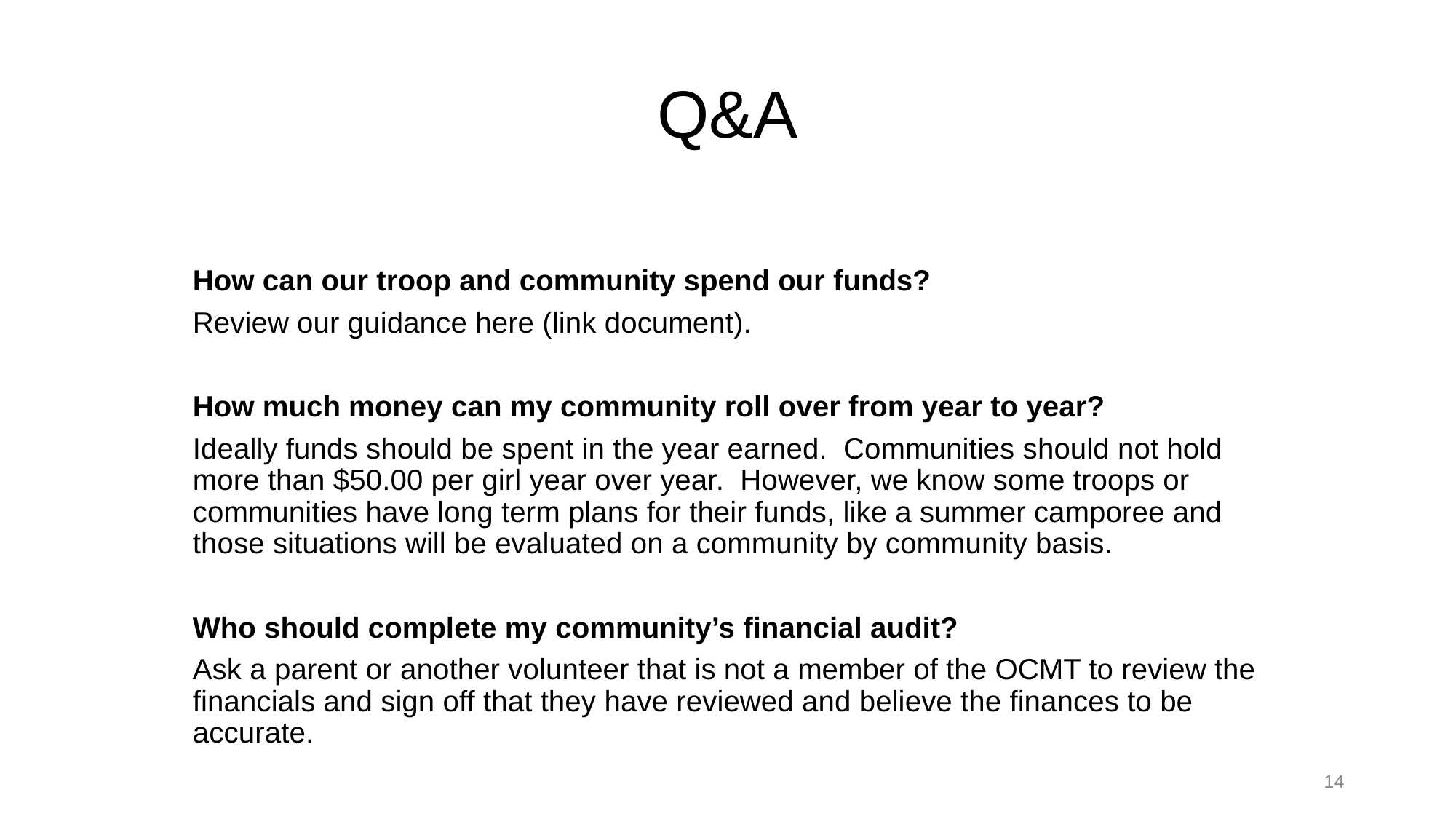

# Q&A

How can our troop and community spend our funds?
Review our guidance here (link document).

How much money can my community roll over from year to year?
Ideally funds should be spent in the year earned.  Communities should not hold more than $50.00 per girl year over year.  However, we know some troops or communities have long term plans for their funds, like a summer camporee and those situations will be evaluated on a community by community basis.

Who should complete my community’s financial audit?
Ask a parent or another volunteer that is not a member of the OCMT to review the financials and sign off that they have reviewed and believe the finances to be accurate.

14